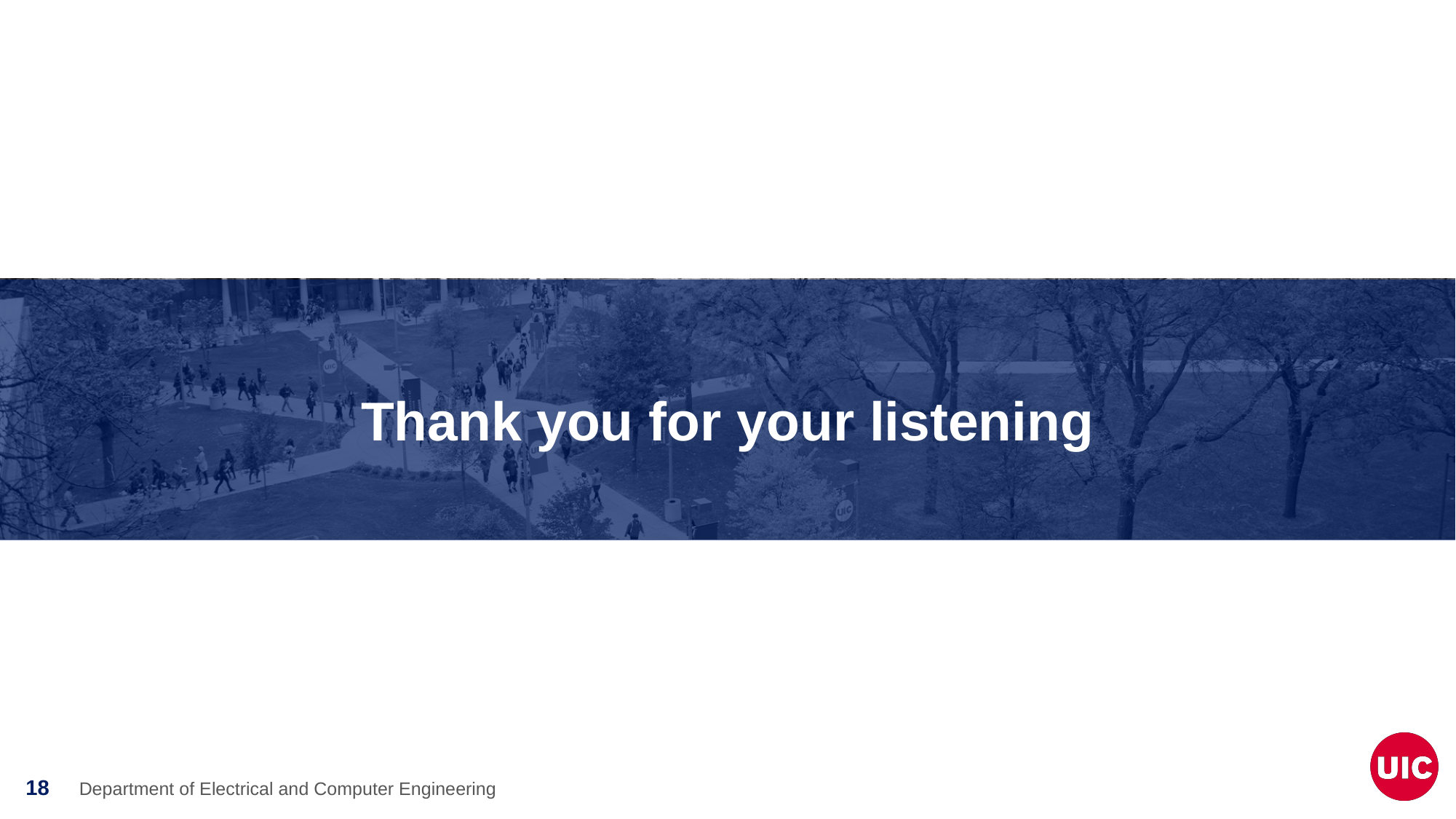

# Thank you for your listening
Department of Electrical and Computer Engineering